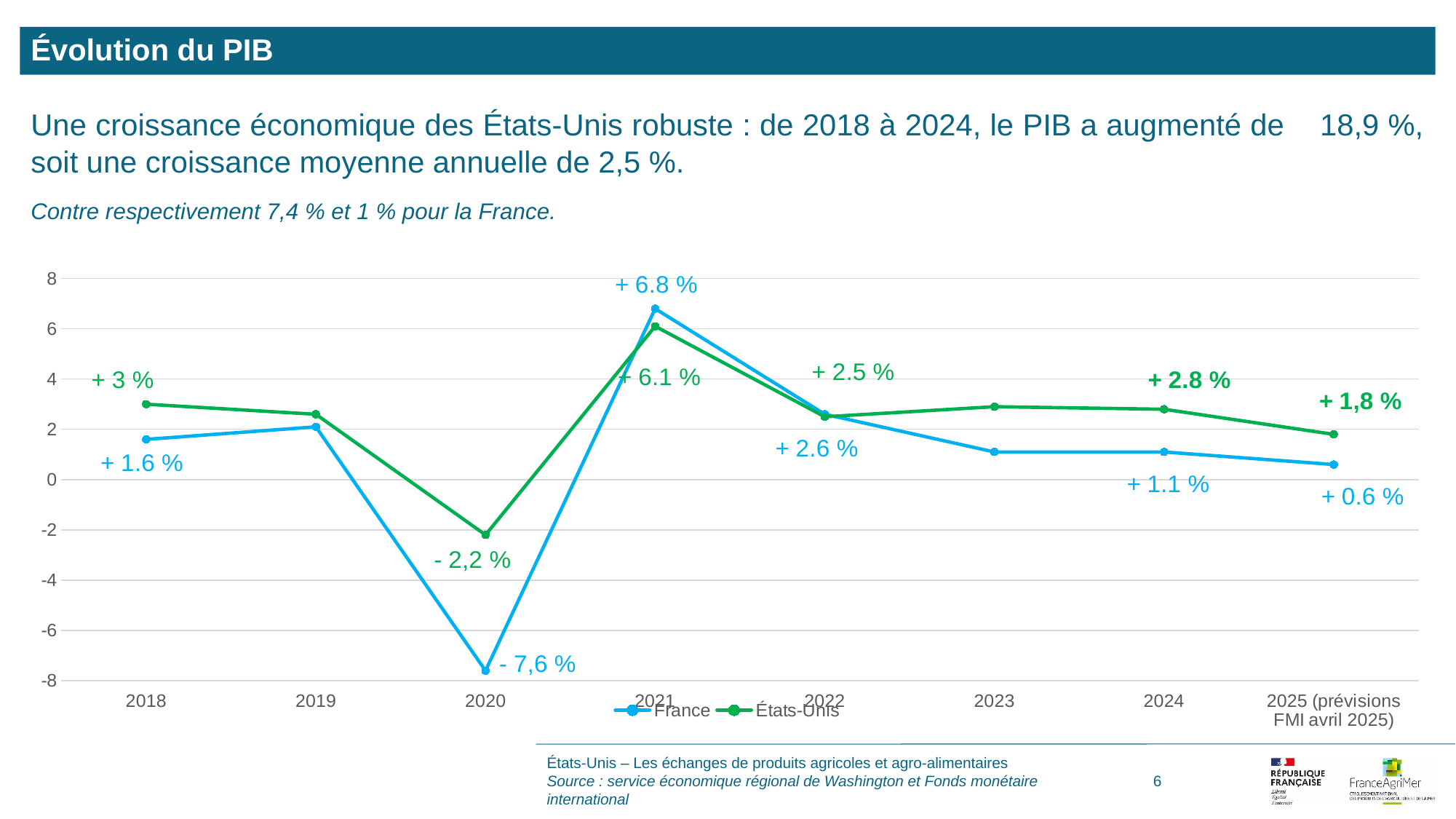

Évolution du PIB
Une croissance économique des États-Unis robuste : de 2018 à 2024, le PIB a augmenté de    18,9 %, soit une croissance moyenne annuelle de 2,5 %.

Contre respectivement 7,4 % et 1 % pour la France.

### Chart

| Category | France | États-Unis |
|---|---|---|
| 2018 | 1.6 | 3.0 |
| 2019 | 2.1 | 2.6 |
| 2020 | -7.6 | -2.2 |
| 2021 | 6.8 | 6.1 |
| 2022 | 2.6 | 2.5 |
| 2023 | 1.1 | 2.9 |
| 2024 | 1.1 | 2.8 |
| 2025 (prévisions FMI avril 2025) | 0.6 | 1.8 |
États-Unis – Les échanges de produits agricoles et agro-alimentaires
Source : service économique régional de Washington et Fonds monétaire international
6